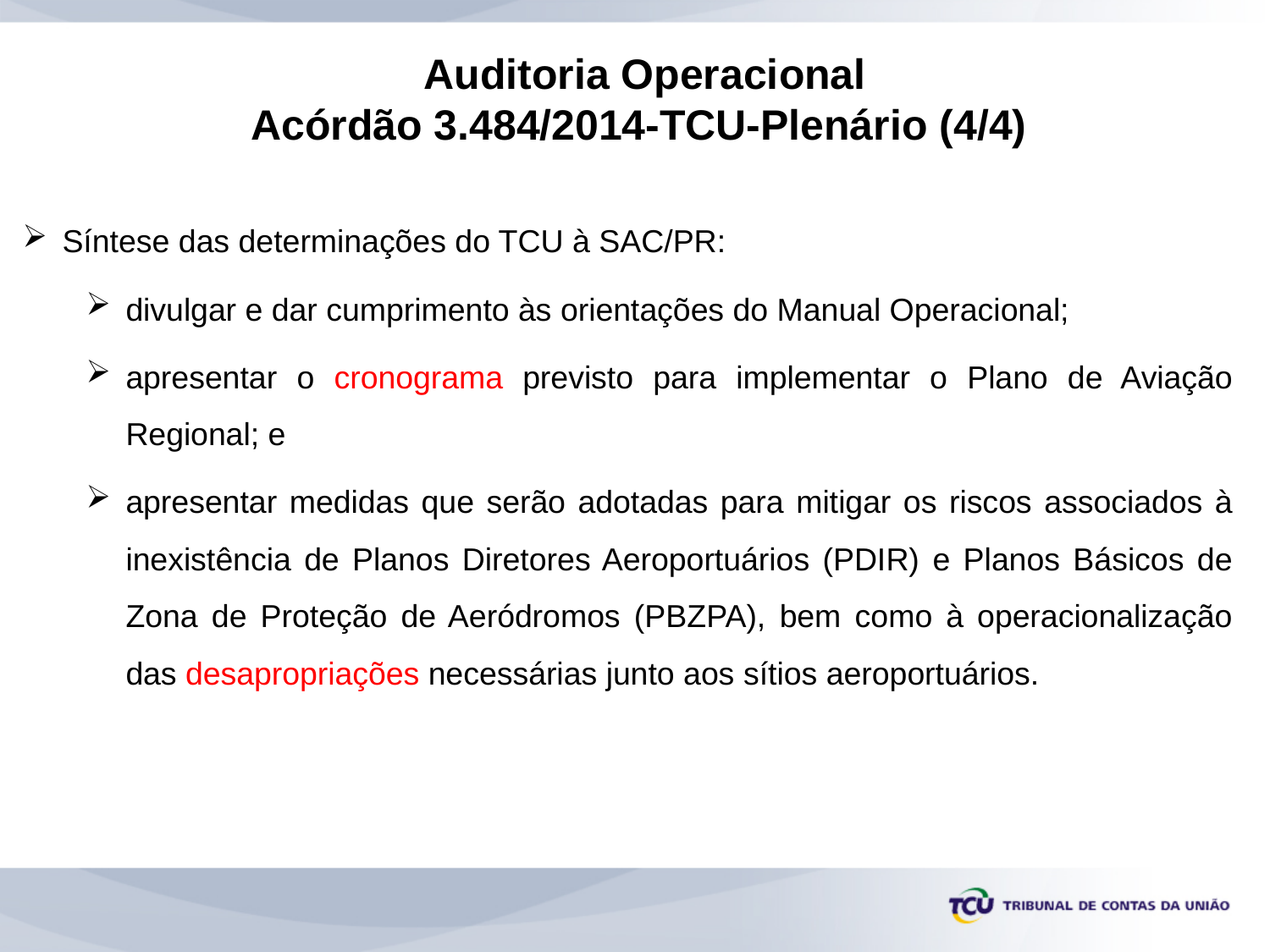

Auditoria Operacional
Acórdão 3.484/2014-TCU-Plenário (4/4)
Síntese das determinações do TCU à SAC/PR:
divulgar e dar cumprimento às orientações do Manual Operacional;
apresentar o cronograma previsto para implementar o Plano de Aviação Regional; e
apresentar medidas que serão adotadas para mitigar os riscos associados à inexistência de Planos Diretores Aeroportuários (PDIR) e Planos Básicos de Zona de Proteção de Aeródromos (PBZPA), bem como à operacionalização das desapropriações necessárias junto aos sítios aeroportuários.